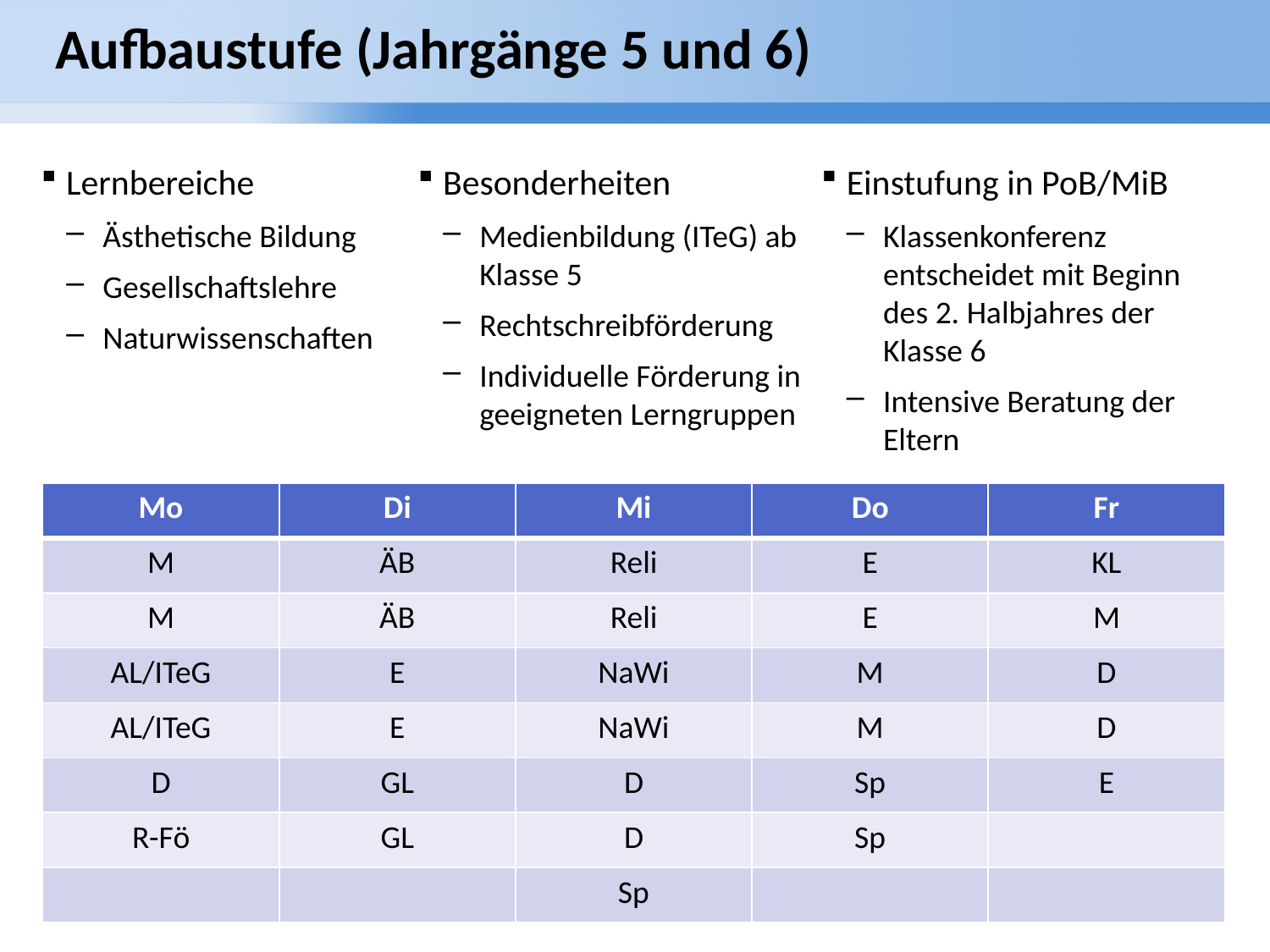

# Aufbaustufe (Jahrgänge 5 und 6)
Besonderheiten
Medienbildung (ITeG) ab Klasse 5
Rechtschreibförderung
Individuelle Förderung in geeigneten Lerngruppen
Einstufung in PoB/MiB
Klassenkonferenz entscheidet mit Beginn des 2. Halbjahres der Klasse 6
Intensive Beratung der Eltern
Lernbereiche
Ästhetische Bildung
Gesellschaftslehre
Naturwissenschaften
| Mo | Di | Mi | Do | Fr |
| --- | --- | --- | --- | --- |
| M | ÄB | Reli | E | KL |
| M | ÄB | Reli | E | M |
| AL/ITeG | E | NaWi | M | D |
| AL/ITeG | E | NaWi | M | D |
| D | GL | D | Sp | E |
| R-Fö | GL | D | Sp |  |
|  |  | Sp |  |  |